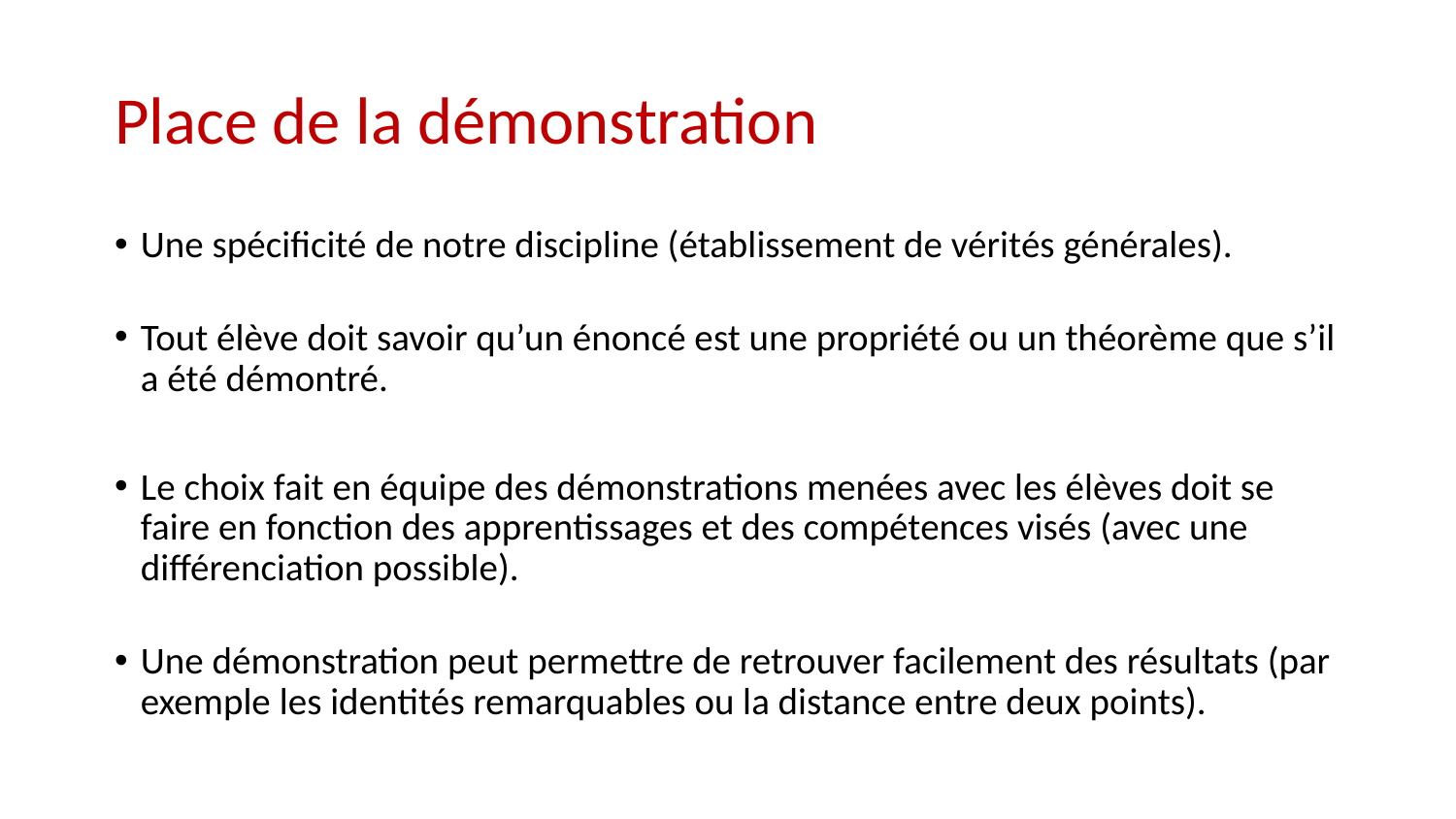

# Place de la démonstration
Une spécificité de notre discipline (établissement de vérités générales).

Tout élève doit savoir qu’un énoncé est une propriété ou un théorème que s’il a été démontré.

Le choix fait en équipe des démonstrations menées avec les élèves doit se faire en fonction des apprentissages et des compétences visés (avec une différenciation possible).

Une démonstration peut permettre de retrouver facilement des résultats (par exemple les identités remarquables ou la distance entre deux points).